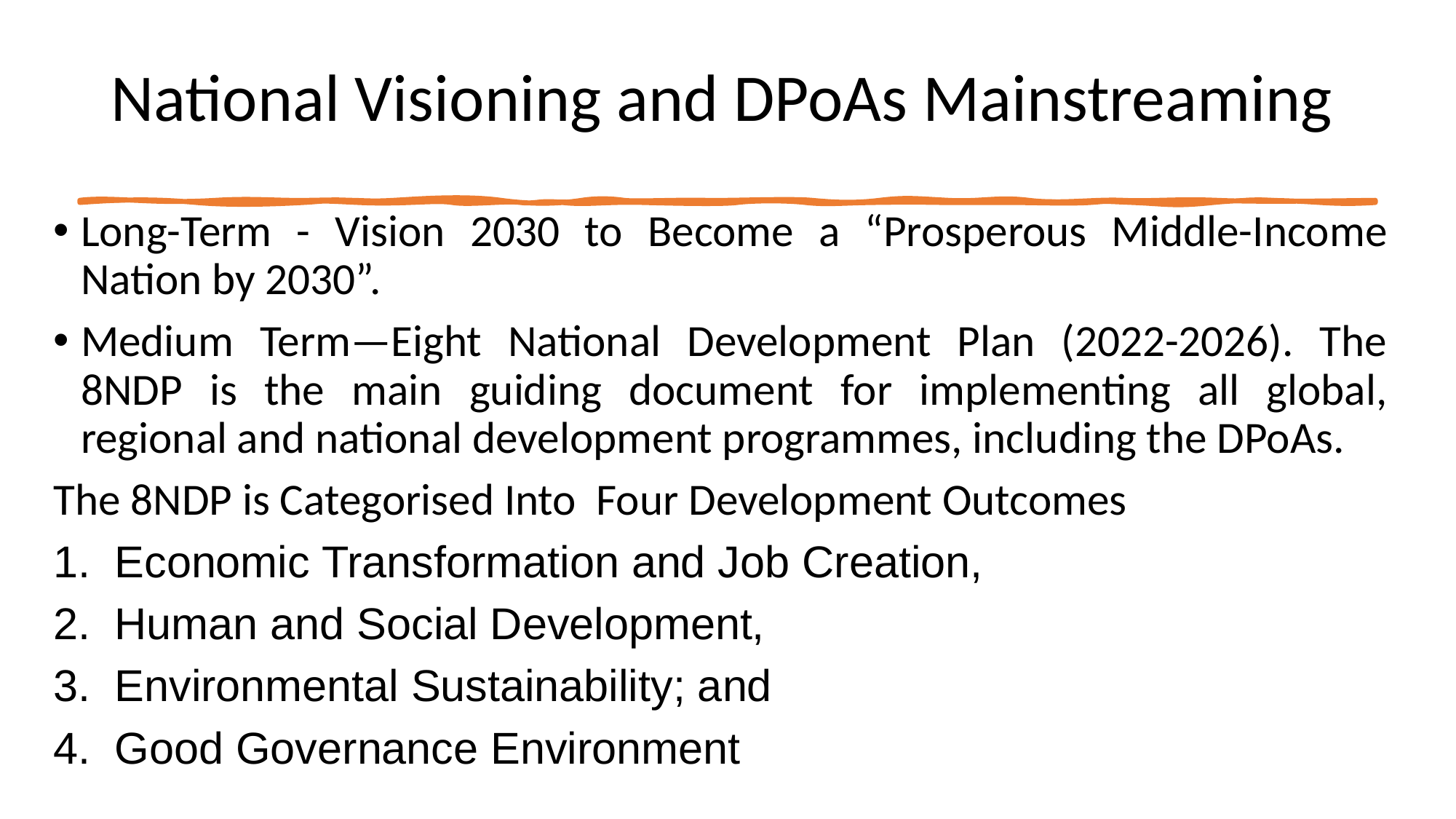

# National Visioning and DPoAs Mainstreaming

Long-Term - Vision 2030 to Become a “Prosperous Middle-Income Nation by 2030”.
Medium Term—Eight National Development Plan (2022-2026). The 8NDP is the main guiding document for implementing all global, regional and national development programmes, including the DPoAs.
The 8NDP is Categorised Into  Four Development Outcomes
Economic Transformation and Job Creation,
Human and Social Development,
Environmental Sustainability; and
Good Governance Environment